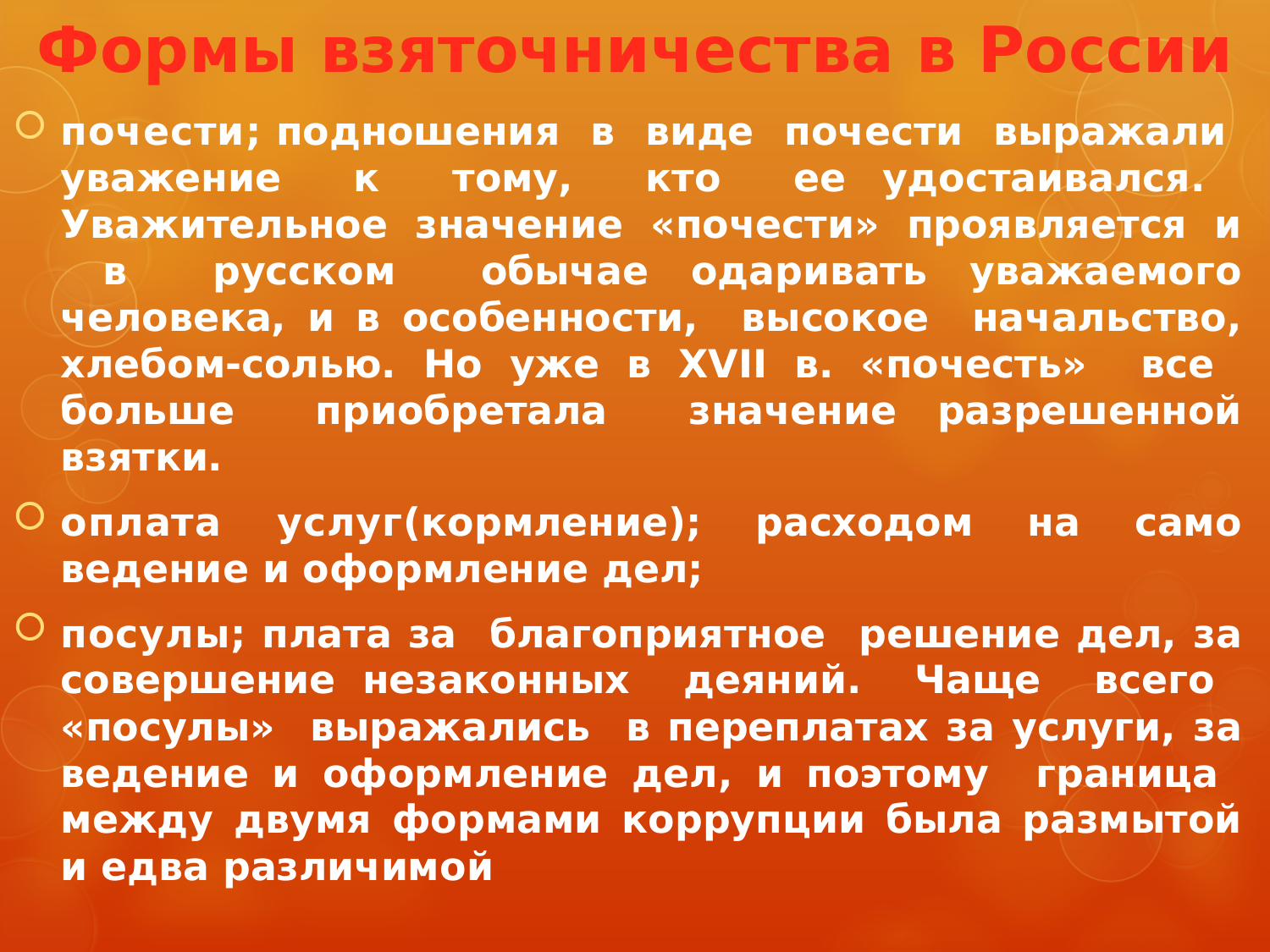

# Формы взяточничества в России
почести; подношения  в  виде  почести  выражали  уважение  к  тому,  кто  ее удостаивался.  Уважительное  значение  «почести»  проявляется  и  в  русском  обычае одаривать уважаемого человека, и в особенности,  высокое  начальство, хлебом-солью. Но уже в XVII в. «почесть»  все  больше  приобретала  значение разрешенной взятки.
оплата услуг(кормление); расходом на само ведение и оформление дел;
посулы; плата за  благоприятное  решение дел, за совершение незаконных  деяний.  Чаще  всего  «посулы»  выражались  в переплатах за услуги, за ведение и оформление дел, и поэтому  граница  между двумя формами коррупции была размытой и едва различимой